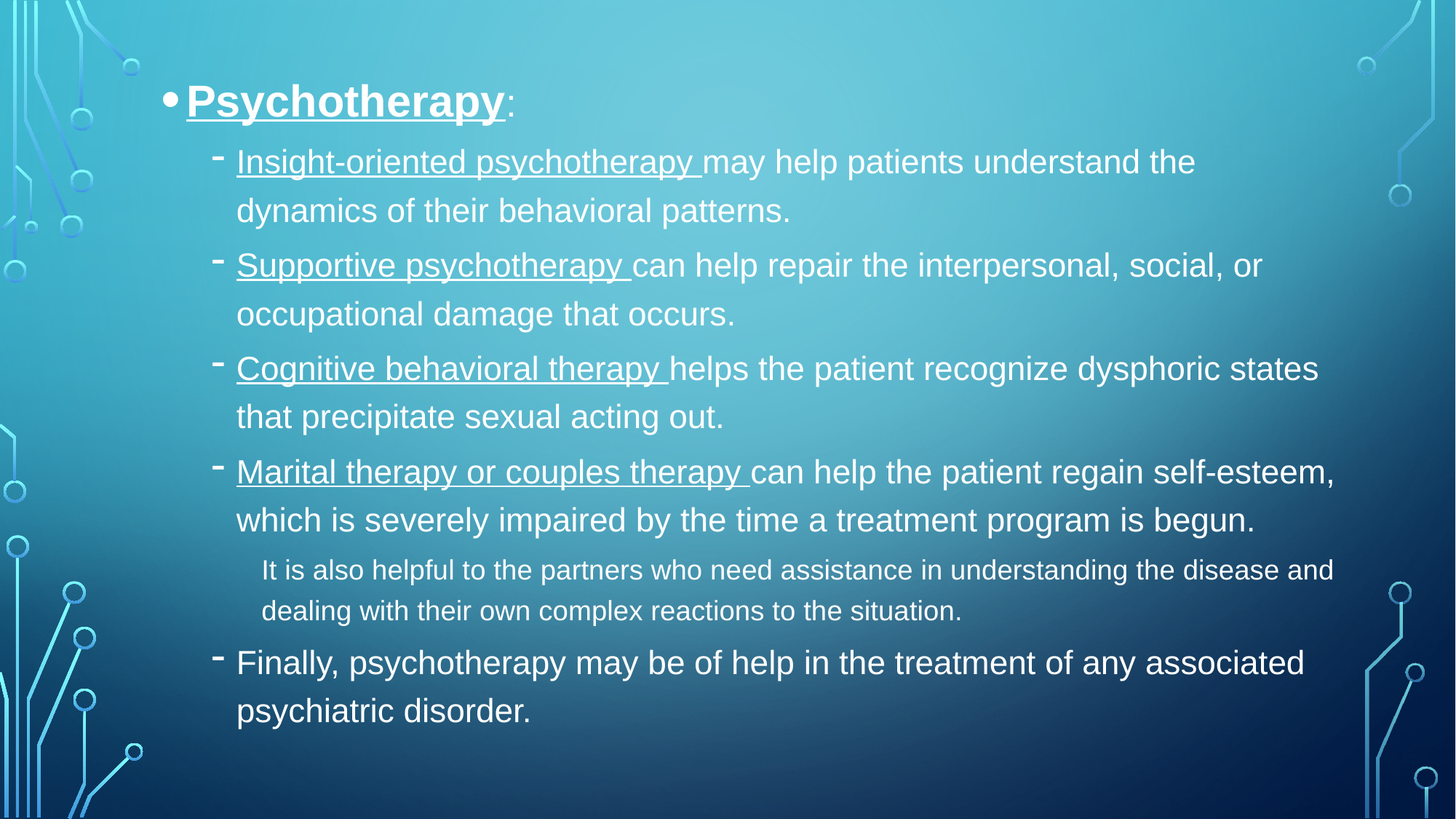

Psychotherapy:
Insight-oriented psychotherapy may help patients understand the dynamics of their behavioral patterns.
Supportive psychotherapy can help repair the interpersonal, social, or occupational damage that occurs.
Cognitive behavioral therapy helps the patient recognize dysphoric states that precipitate sexual acting out.
Marital therapy or couples therapy can help the patient regain self-esteem, which is severely impaired by the time a treatment program is begun.
It is also helpful to the partners who need assistance in understanding the disease and dealing with their own complex reactions to the situation.
Finally, psychotherapy may be of help in the treatment of any associated psychiatric disorder.